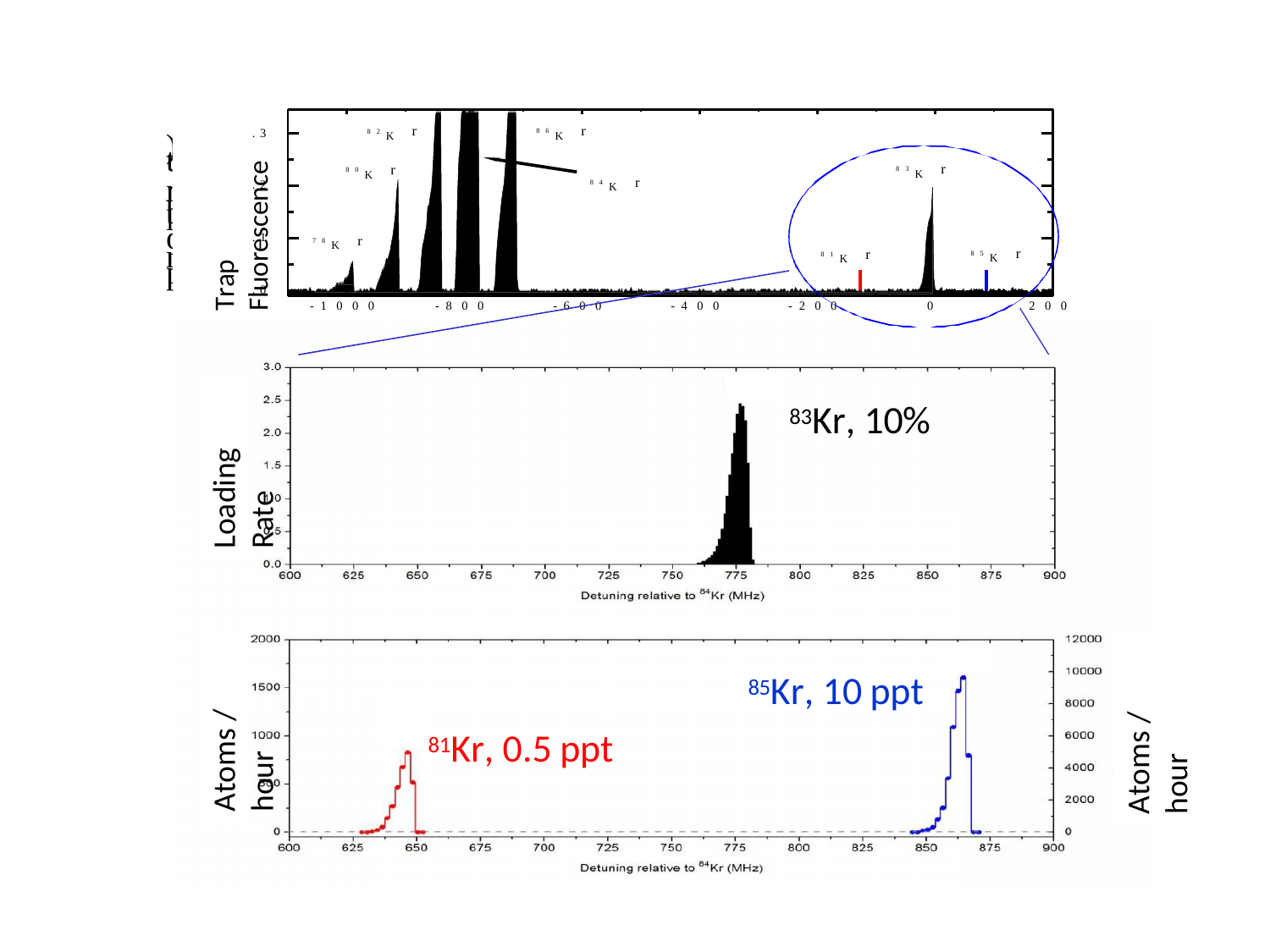

Trap Fluorescence

8   6   K
8   2   K
r
r
0

0

0

0
. 3
)
t                       i
.
r
n
(u
.
b
la
o
u
r                      F
p                      a
T

8   3   K
8   0   K

r
r
8   4   K
r
. 2

7   8   K
. 1
r
8   5   K
8   1   K

r
r

. 0

-  1   0   0   0
-  8   0   0
-  6   0   0
-  4   0   0
-  2   0   0
0
2   0   0

Loading Rate
83Kr, 10%

Atoms / hour

Atoms / hour
85Kr, 10 ppt

81Kr, 0.5 ppt